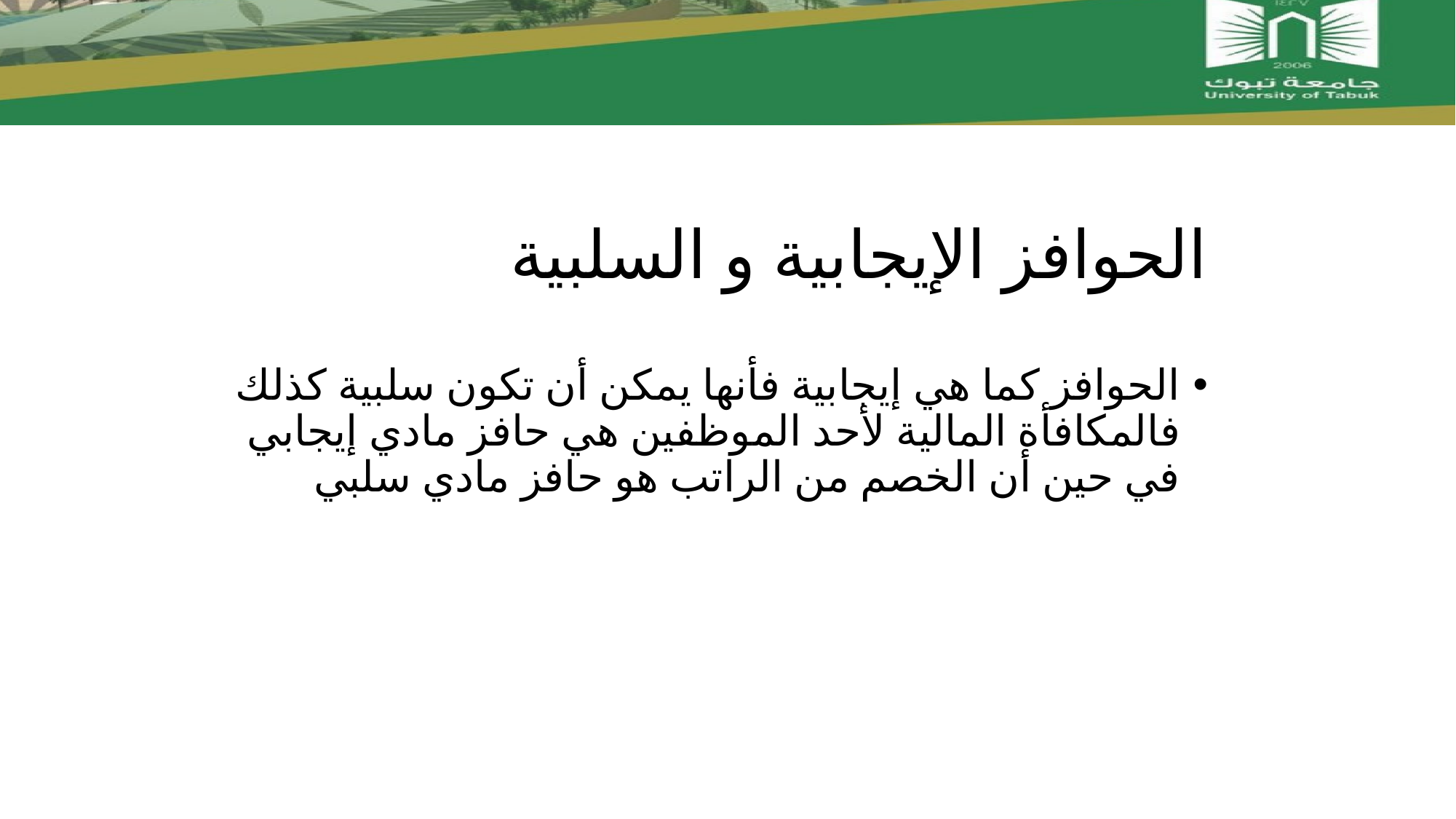

# الحوافز الإيجابية و السلبية
الحوافز كما هي إيجابية فأنها يمكن أن تكون سلبية كذلك فالمكافأة المالية لأحد الموظفين هي حافز مادي إيجابي في حين أن الخصم من الراتب هو حافز مادي سلبي